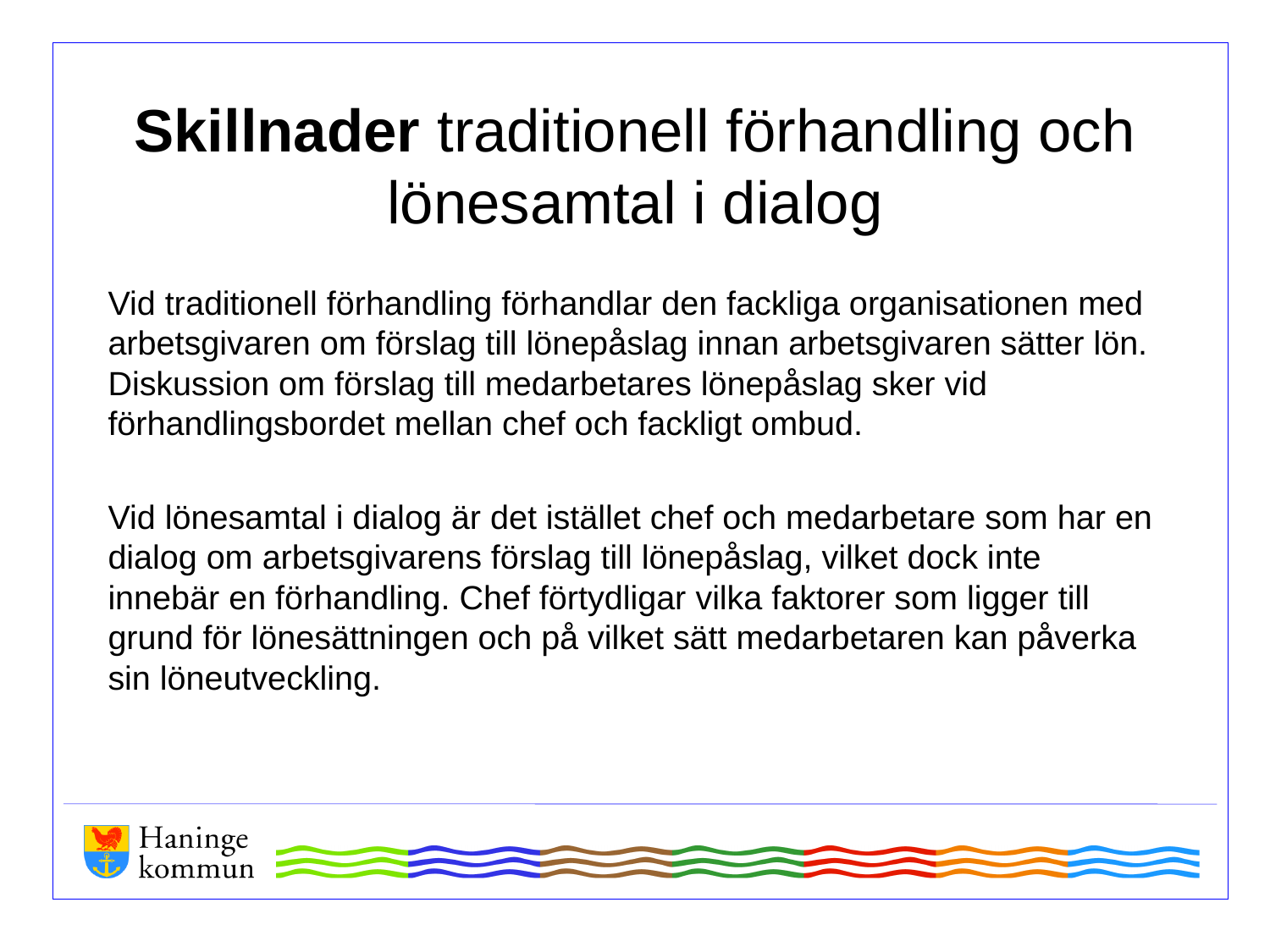

# Skillnader traditionell förhandling och lönesamtal i dialog
Vid traditionell förhandling förhandlar den fackliga organisationen med arbetsgivaren om förslag till lönepåslag innan arbetsgivaren sätter lön. Diskussion om förslag till medarbetares lönepåslag sker vid förhandlingsbordet mellan chef och fackligt ombud.

Vid lönesamtal i dialog är det istället chef och medarbetare som har en dialog om arbetsgivarens förslag till lönepåslag, vilket dock inte innebär en förhandling. Chef förtydligar vilka faktorer som ligger till grund för lönesättningen och på vilket sätt medarbetaren kan påverka sin löneutveckling.